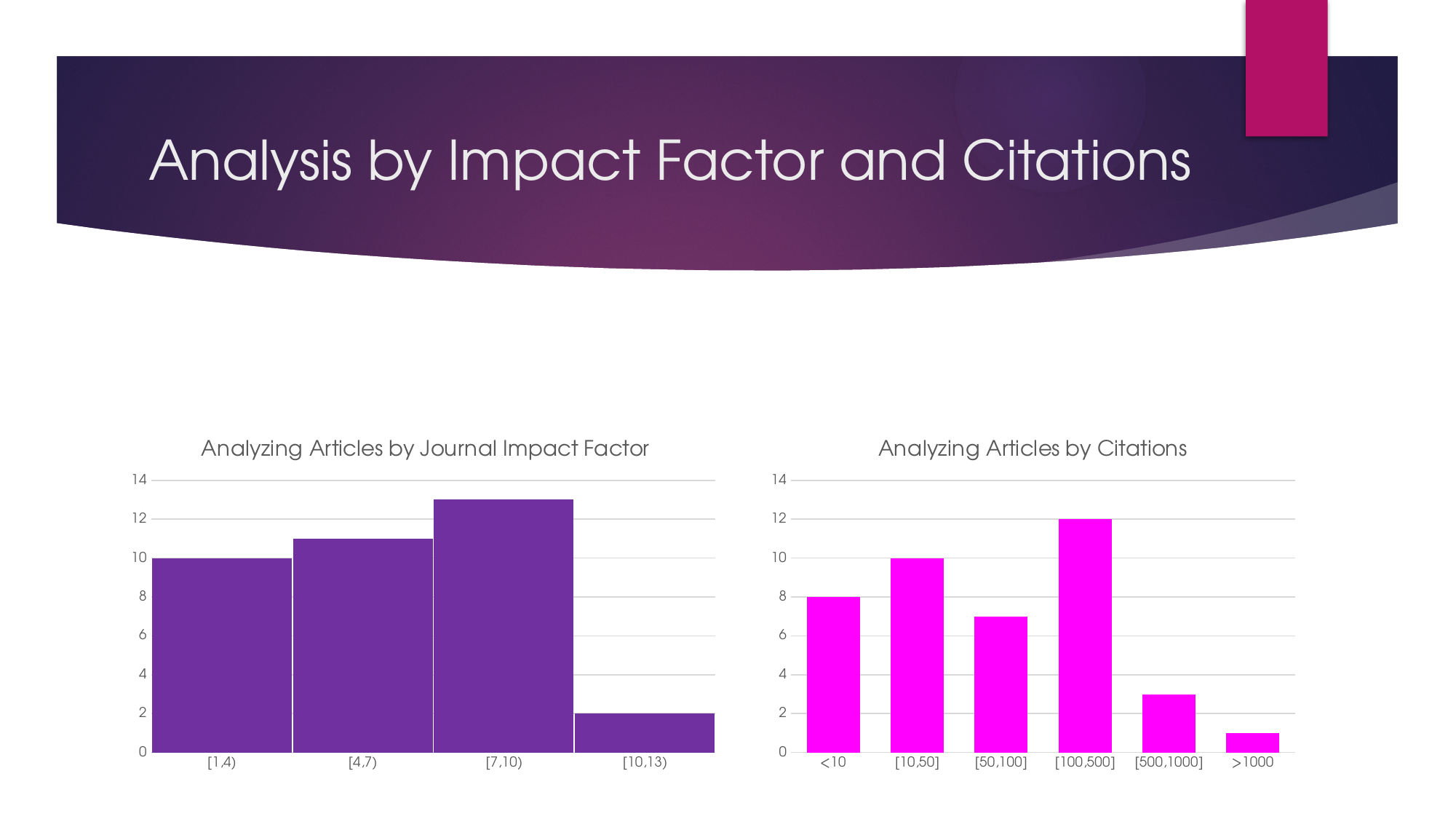

# Analysis by Impact Factor and Citations

### Chart:  Analyzing Articles by Journal Impact Factor

| Category |  |
|---|---|
| [1,4) | 10.0 |
| [4,7) | 11.0 |
| [7,10) | 13.0 |
| [10,13) | 2.0 |

### Chart: Analyzing Articles by Citations

| Category |  |
|---|---|
| <10 | 8.0 |
| [10,50] | 10.0 |
| [50,100] | 7.0 |
| [100,500] | 12.0 |
| [500,1000] | 3.0 |
| >1000 | 1.0 |